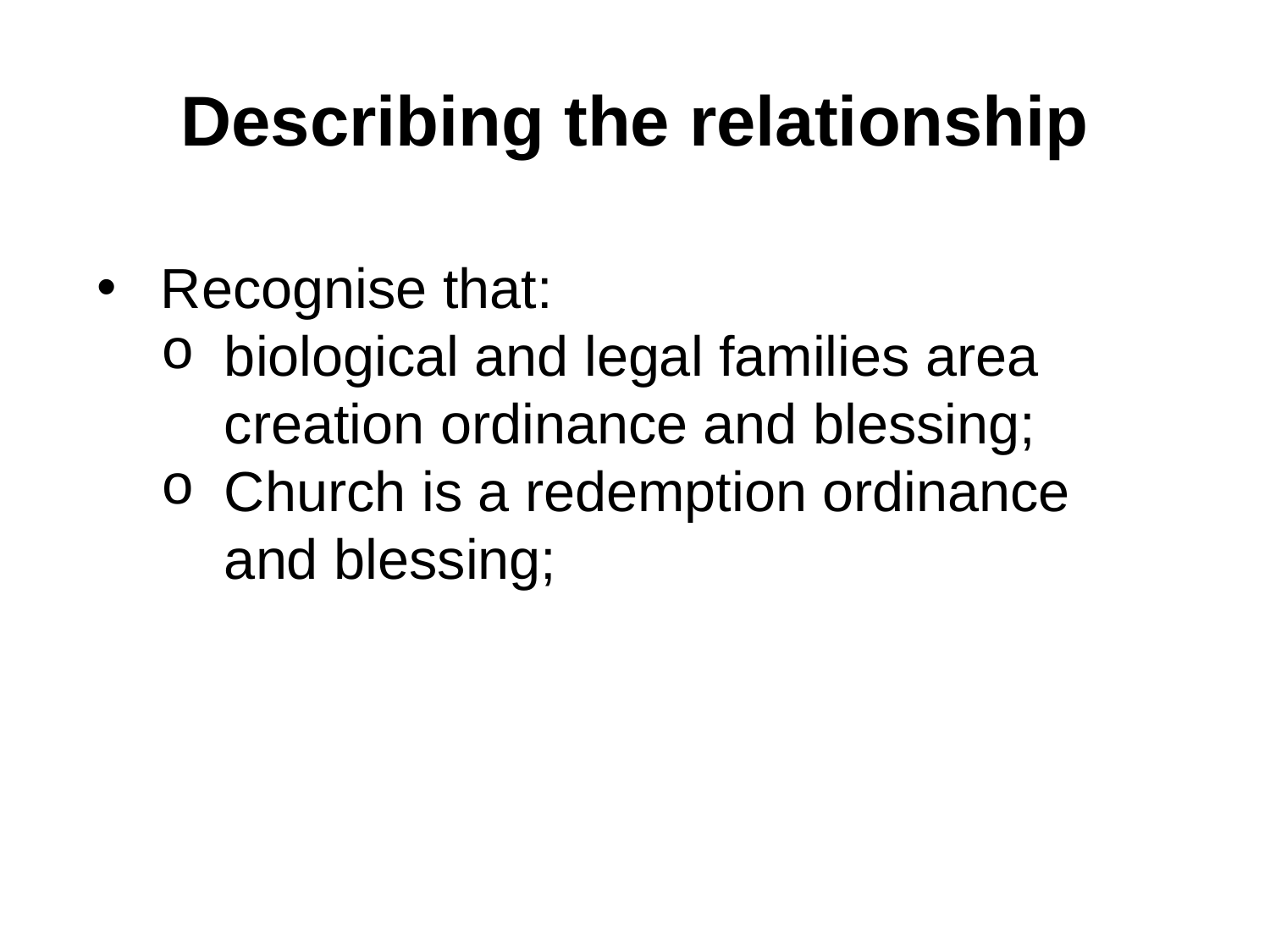

# Describing the relationship
Recognise that:
biological and legal families area creation ordinance and blessing;
Church is a redemption ordinance and blessing;